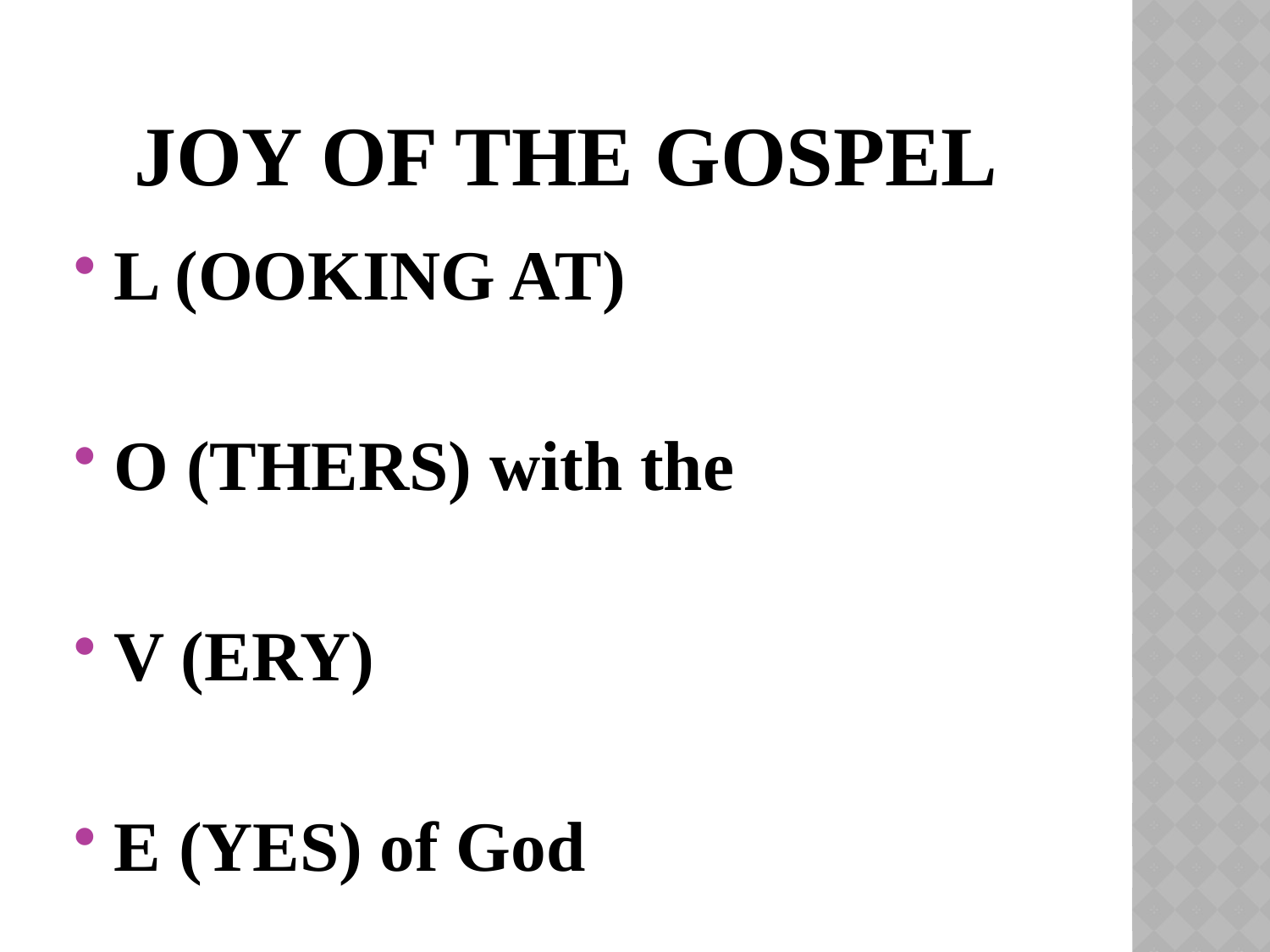

# JOY OF THE GOSPEL
L (OOKING AT)

O (THERS) with the

V (ERY)

E (YES) of God